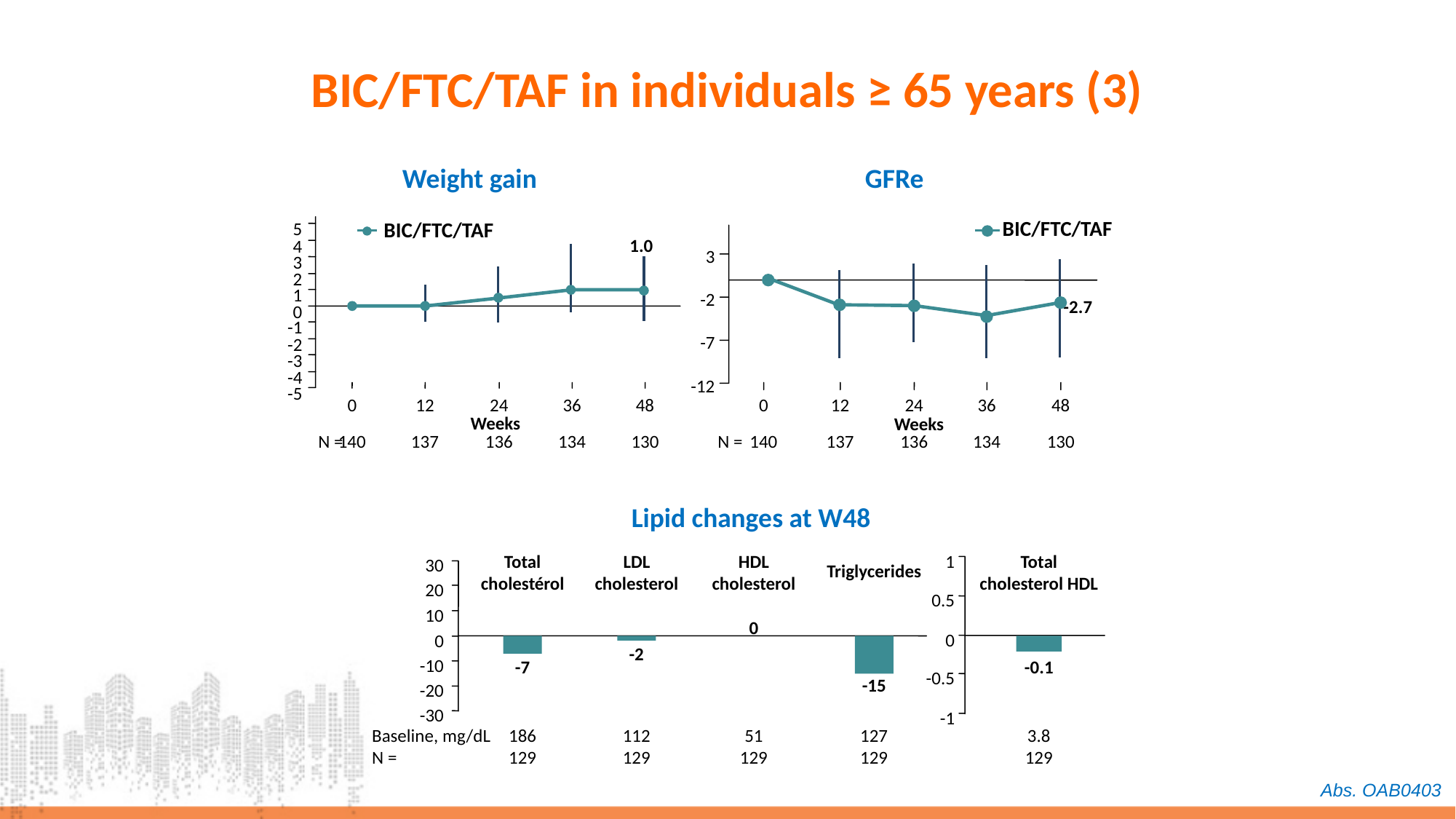

# BIC/FTC/TAF in individuals ≥ 65 years (3)
Weight gain
GFRe
5
BIC/FTC/TAF

1.0
4

3

2

1

0

-1

-2

-3

-4

-5

0
12
24
36
48
Weeks
N =
140
137
136
134
130
BIC/FTC/TAF

3

-2
-2.7

-7

-12

0
12
24
36
48
Weeks
N =
140
137
136
134
130

Lipid changes at W48
1
Total
cholestérol
LDL
cholesterol
HDL
cholesterol
Total
cholesterol HDL
30
Triglycerides

20
0.5

10
0
0
0

-2
-10
-7
-0.1
-0.5
-20

-15
-30
-1

186
129
Baseline, mg/dL
N =
112
129
51
129
127
129
3.8
129
Abs. OAB0403